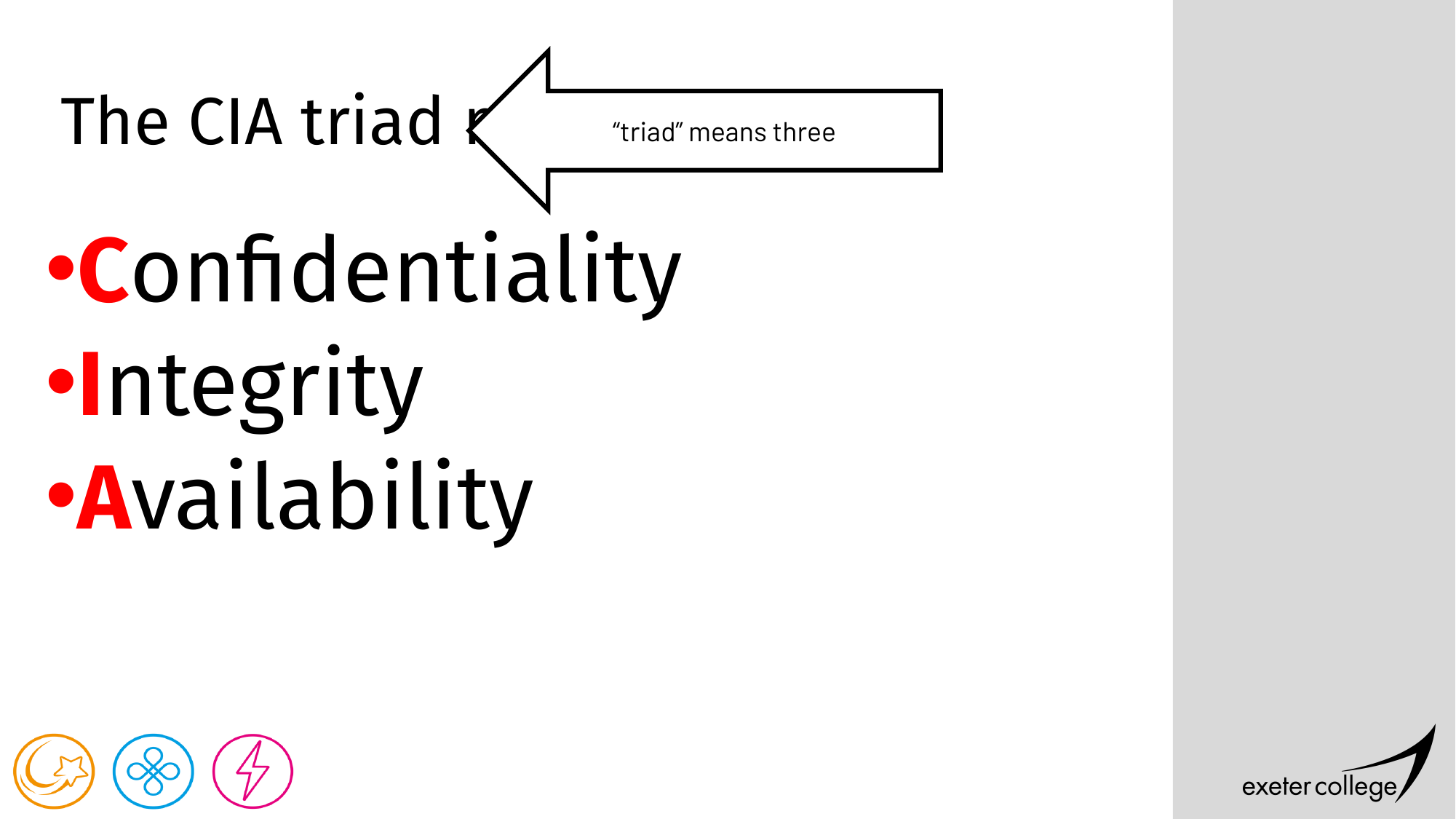

# The CIA triad model
“triad” means three
Confidentiality
Integrity
Availability